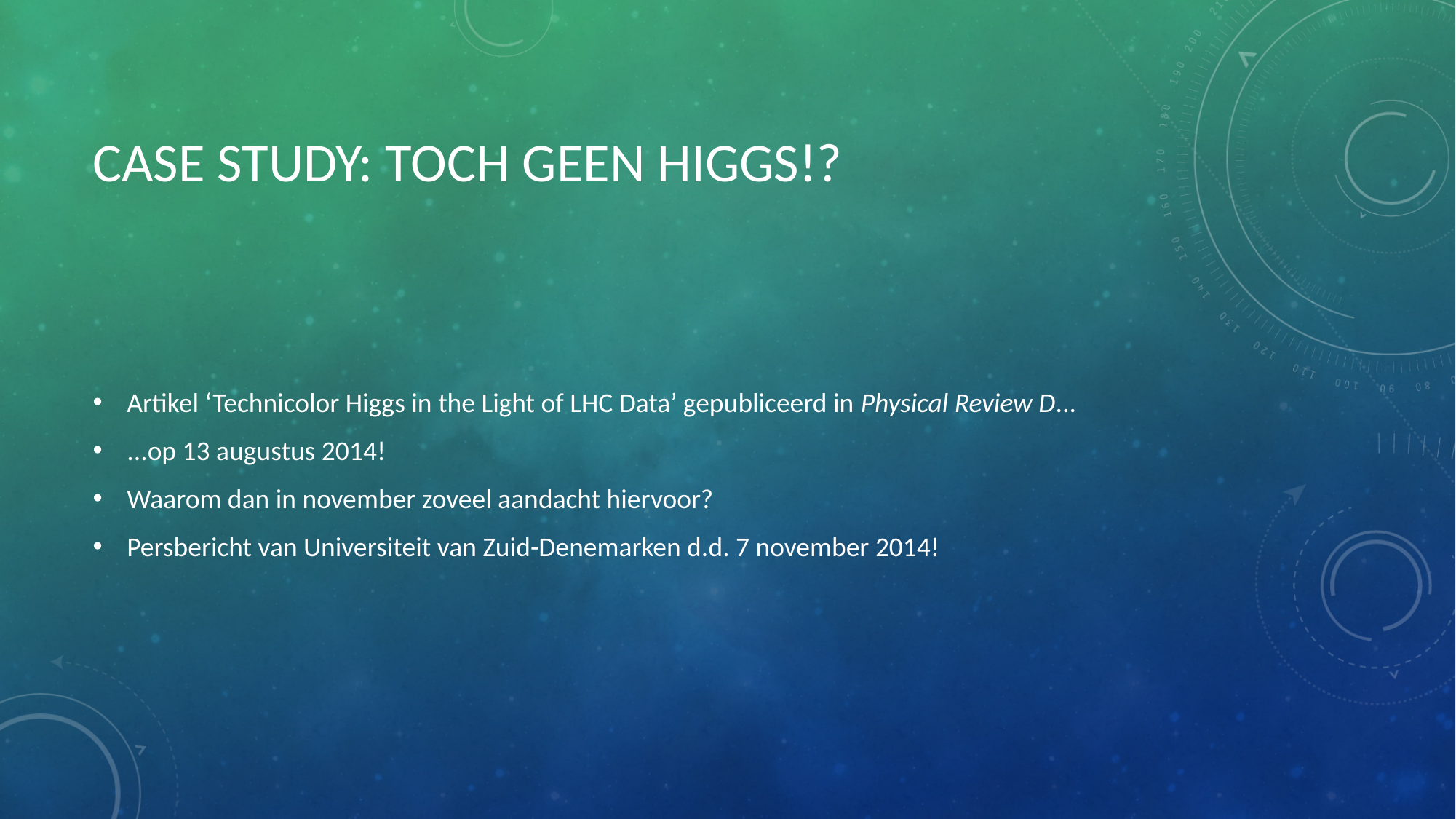

# Case Study: Toch geen higgs!?
Artikel ‘Technicolor Higgs in the Light of LHC Data’ gepubliceerd in Physical Review D...
...op 13 augustus 2014!
Waarom dan in november zoveel aandacht hiervoor?
Persbericht van Universiteit van Zuid-Denemarken d.d. 7 november 2014!